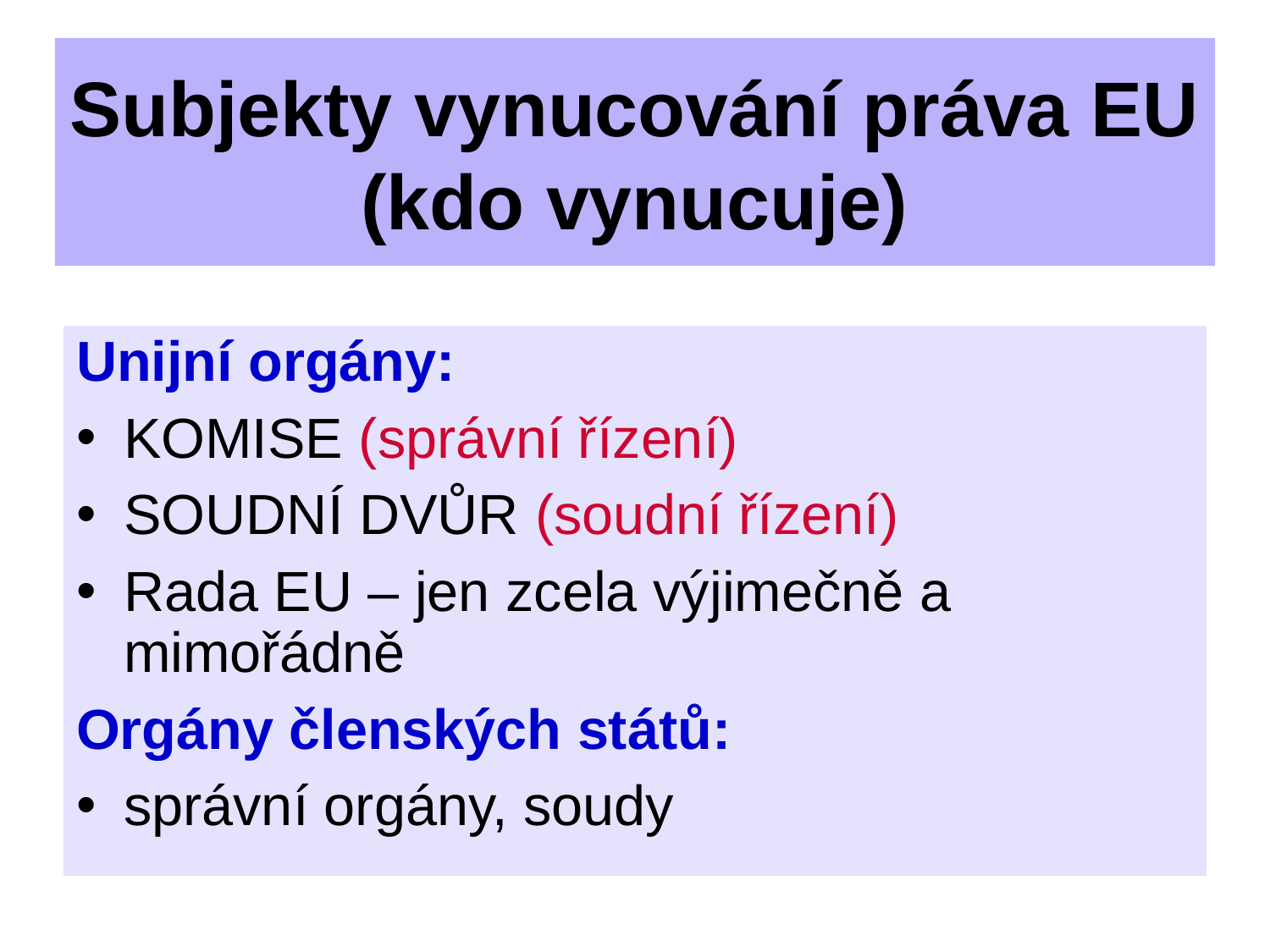

Subjekty vynucování práva EU (kdo vynucuje)
Unijní orgány:
KOMISE (správní řízení)
SOUDNÍ DVŮR (soudní řízení)
Rada EU – jen zcela výjimečně a mimořádně
Orgány členských států:
správní orgány, soudy